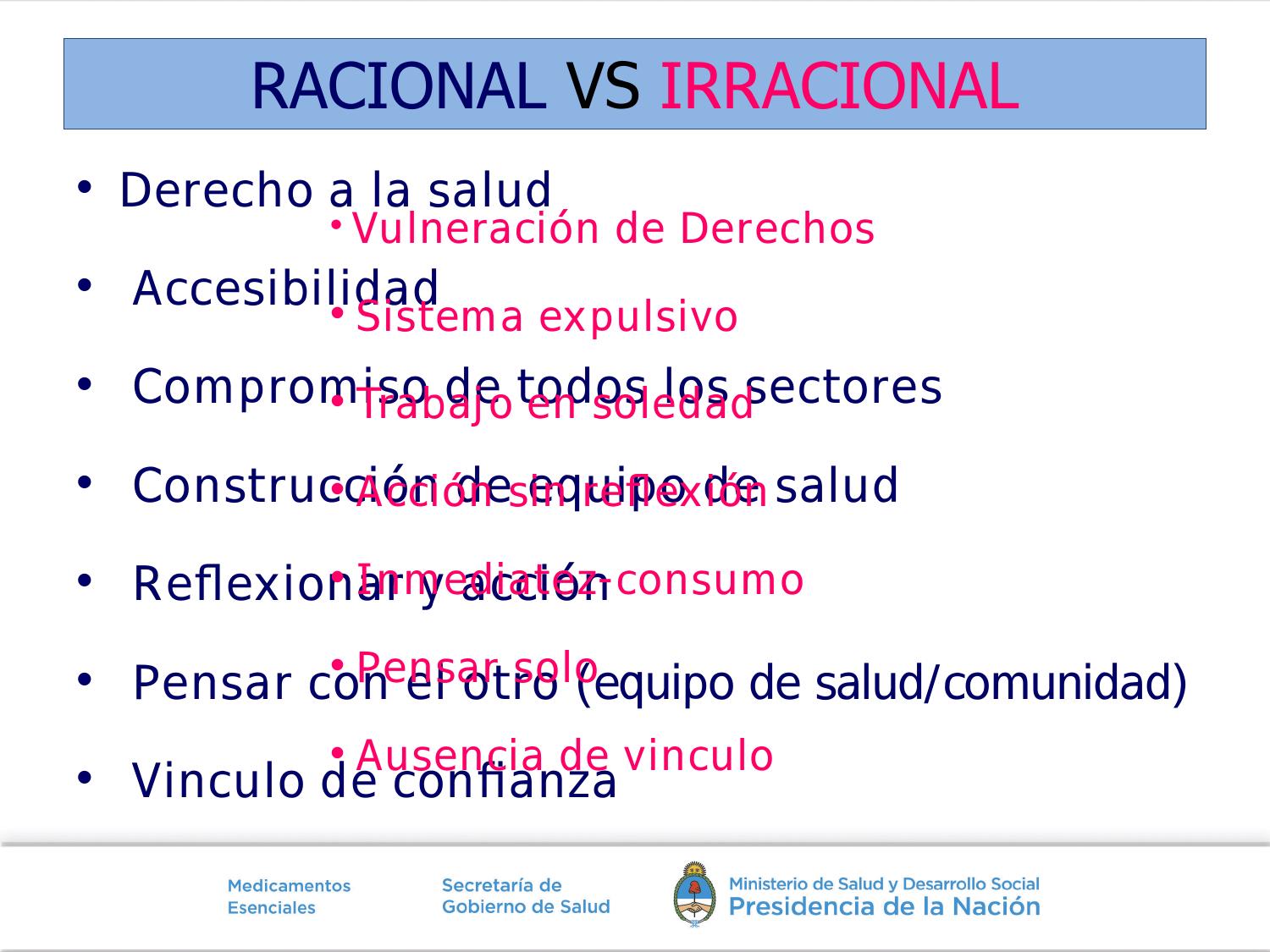

# RACIONAL VS IRRACIONAL
Derecho a la salud

 Accesibilidad

 Compromiso de todos los sectores

 Construcción de equipo de salud

 Reflexionar y acción

 Pensar con el otro (equipo de salud/comunidad)

 Vinculo de confianza

 Vulneración de Derechos

 Sistema expulsivo

 Trabajo en soledad

 Acción sin reflexión

 Inmediatez-consumo

 Pensar solo

 Ausencia de vinculo